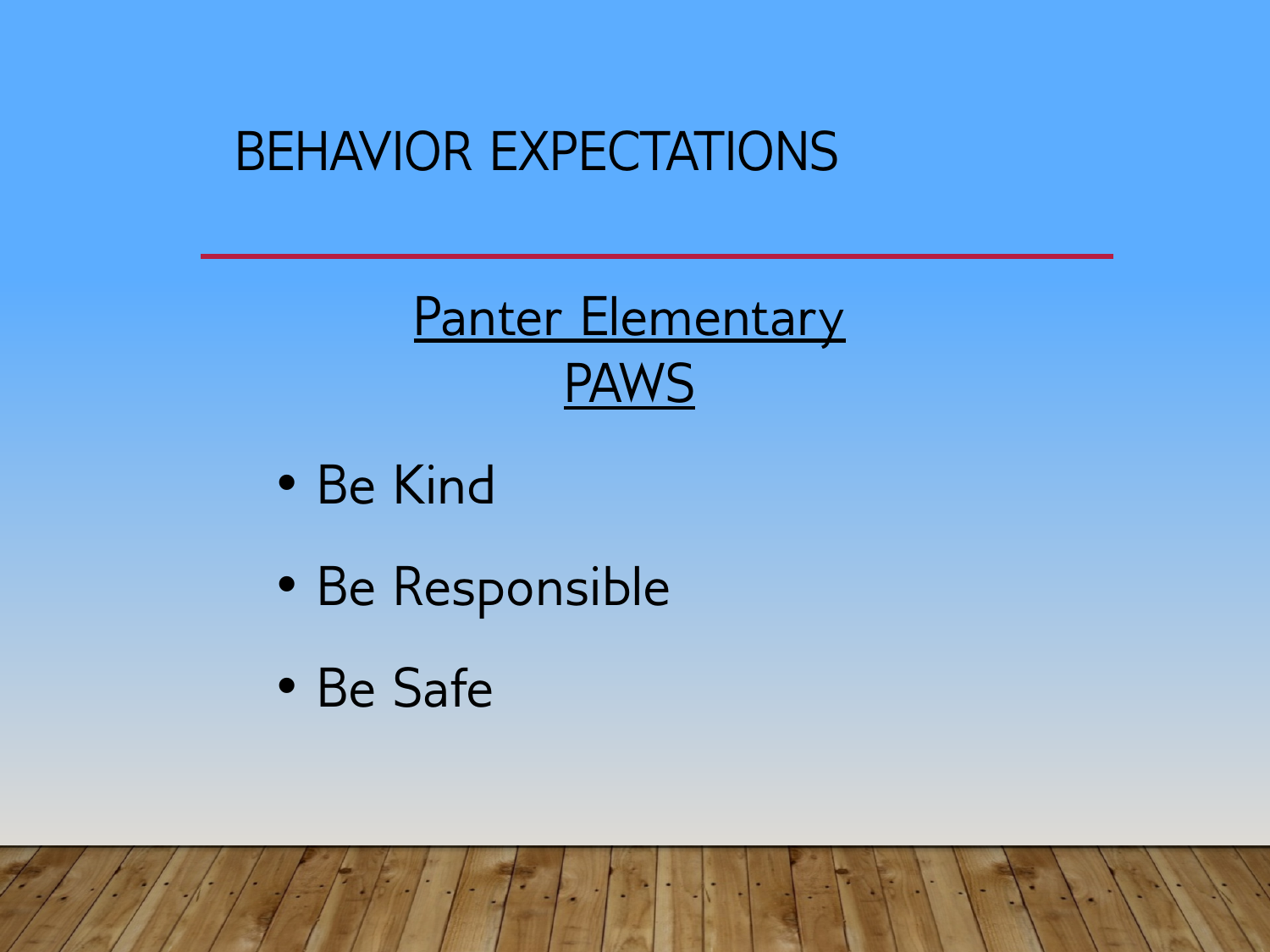

# Behavior Expectations
Panter Elementary
PAWS
Be Kind
Be Responsible
Be Safe